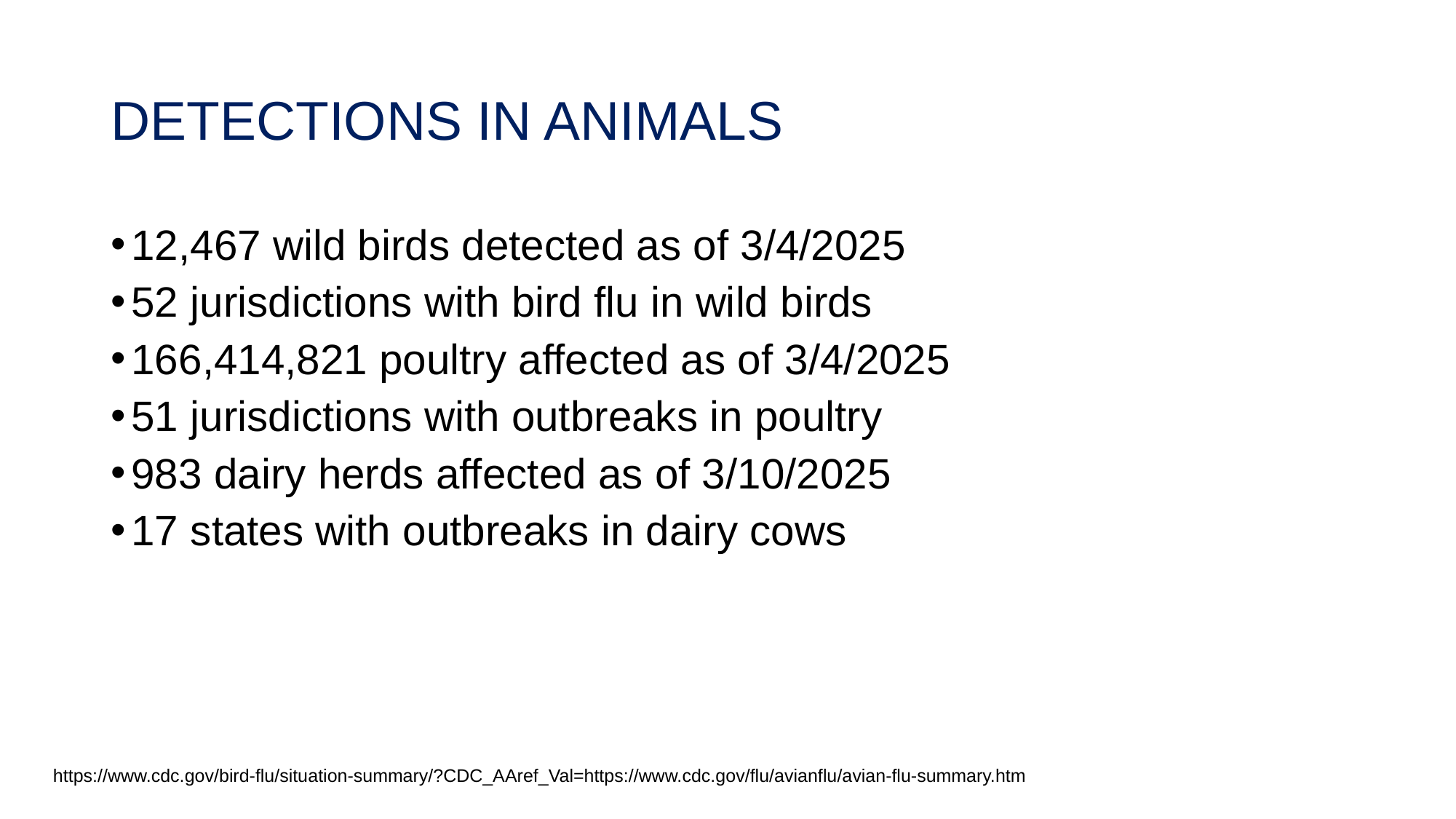

# DETECTIONS IN ANIMALS
12,467 wild birds detected as of 3/4/2025
52 jurisdictions with bird flu in wild birds
166,414,821 poultry affected as of 3/4/2025
51 jurisdictions with outbreaks in poultry
983 dairy herds affected as of 3/10/2025
17 states with outbreaks in dairy cows
https://www.cdc.gov/bird-flu/situation-summary/?CDC_AAref_Val=https://www.cdc.gov/flu/avianflu/avian-flu-summary.htm